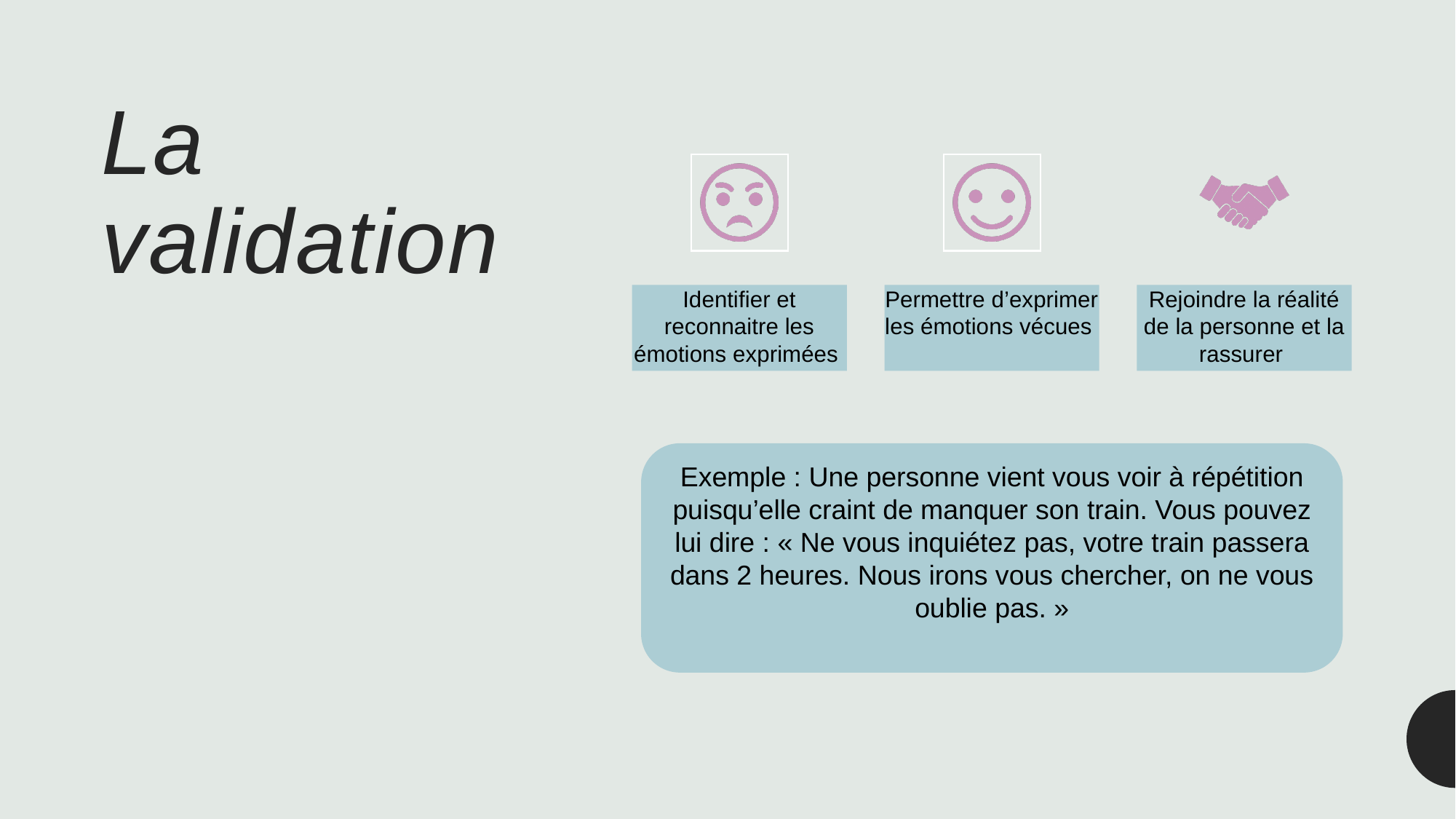

Identifier et reconnaitre les émotions exprimées
Permettre d’exprimer les émotions vécues
Rejoindre la réalité de la personne et la rassurer
# La validation
Exemple : Une personne vient vous voir à répétition puisqu’elle craint de manquer son train. Vous pouvez lui dire : « Ne vous inquiétez pas, votre train passera dans 2 heures. Nous irons vous chercher, on ne vous oublie pas. »